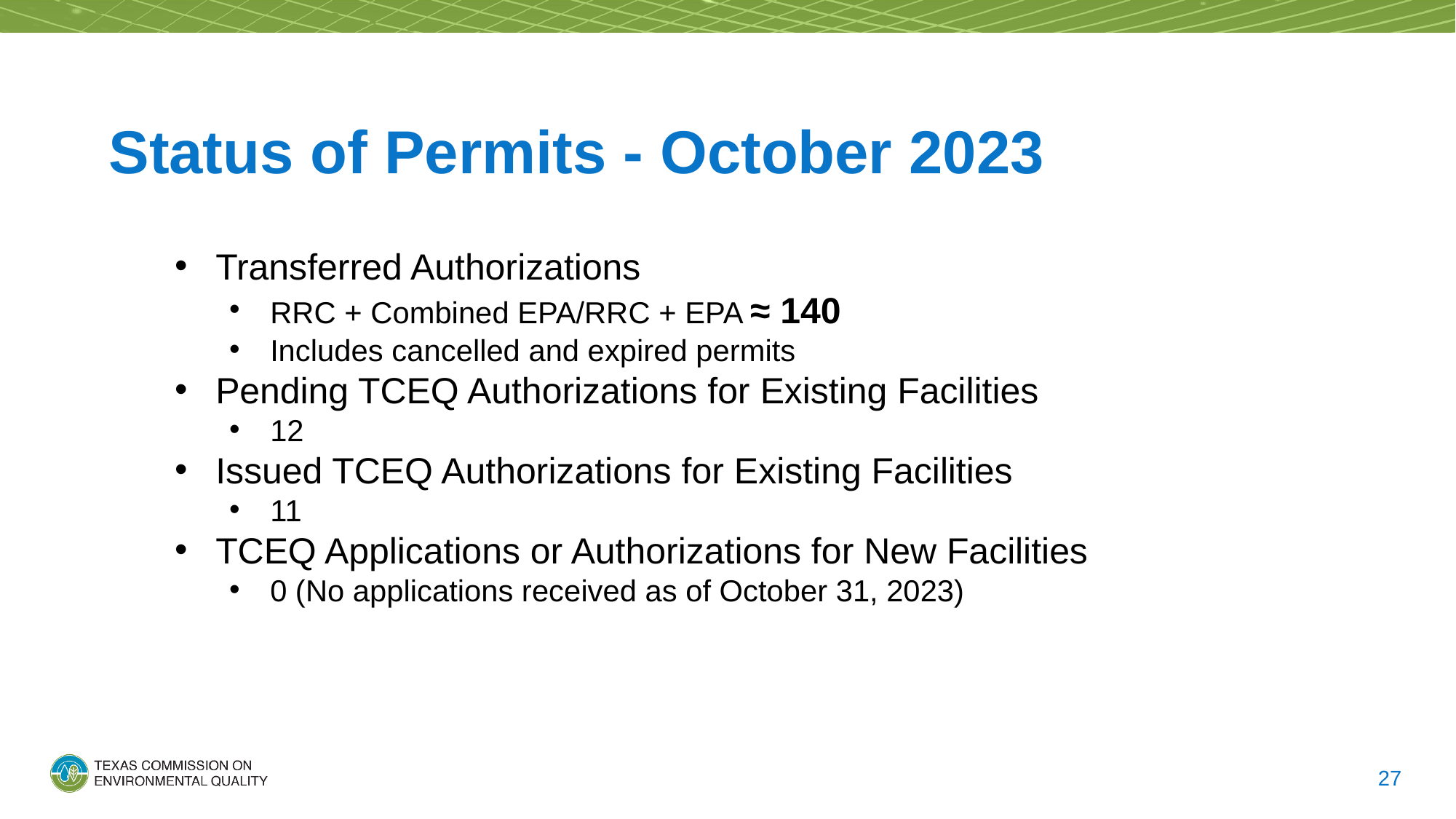

# Status of Permits - October 2023
Transferred Authorizations
RRC + Combined EPA/RRC + EPA ≈ 140
Includes cancelled and expired permits
Pending TCEQ Authorizations for Existing Facilities
12
Issued TCEQ Authorizations for Existing Facilities
11
TCEQ Applications or Authorizations for New Facilities
0 (No applications received as of October 31, 2023)
27